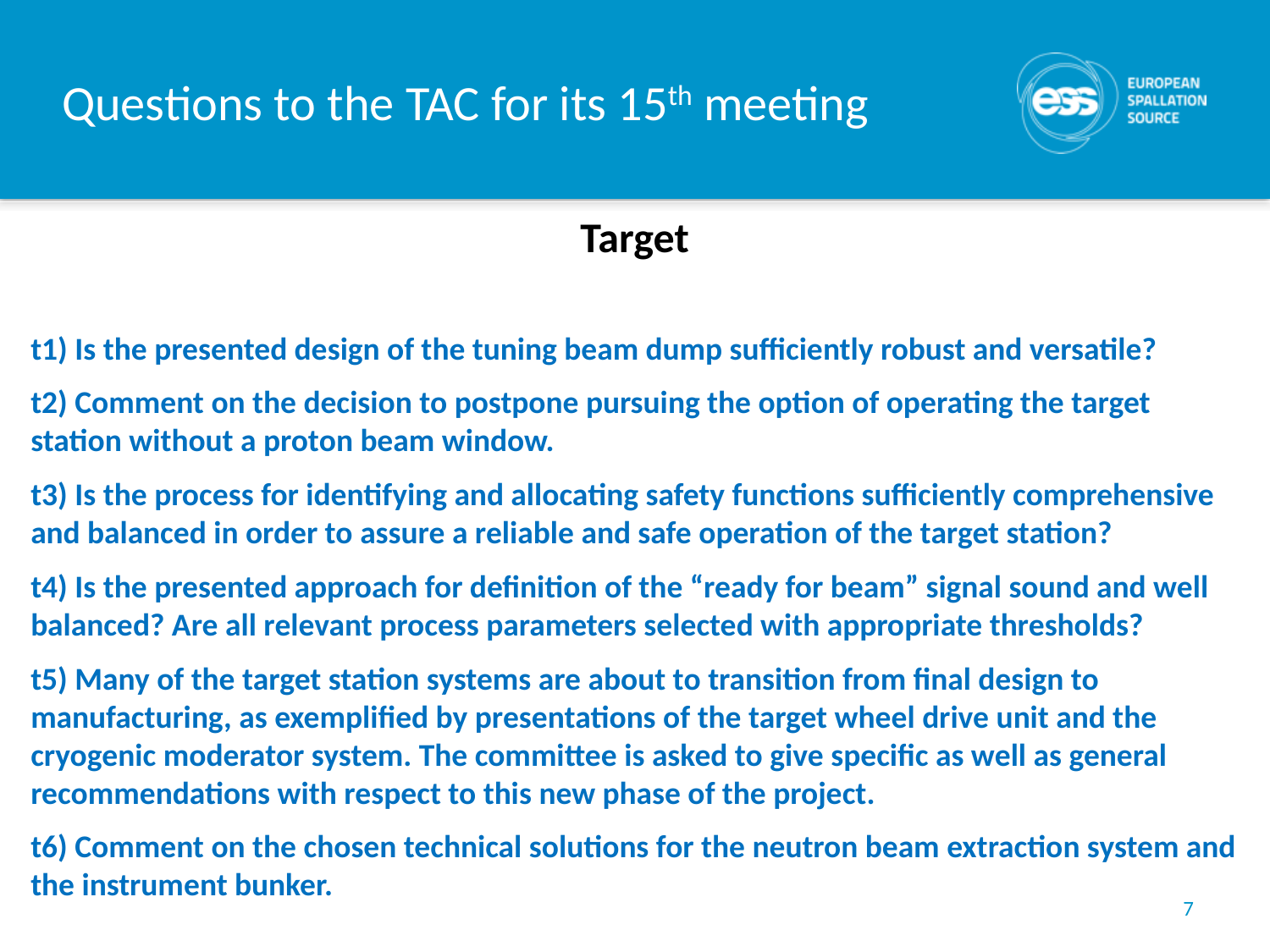

# Questions to the TAC for its 15th meeting
Target

t1) Is the presented design of the tuning beam dump sufficiently robust and versatile?
t2) Comment on the decision to postpone pursuing the option of operating the target station without a proton beam window.
t3) Is the process for identifying and allocating safety functions sufficiently comprehensive and balanced in order to assure a reliable and safe operation of the target station?
t4) Is the presented approach for definition of the “ready for beam” signal sound and well balanced? Are all relevant process parameters selected with appropriate thresholds?
t5) Many of the target station systems are about to transition from final design to manufacturing, as exemplified by presentations of the target wheel drive unit and the cryogenic moderator system. The committee is asked to give specific as well as general recommendations with respect to this new phase of the project.
t6) Comment on the chosen technical solutions for the neutron beam extraction system and the instrument bunker.
7